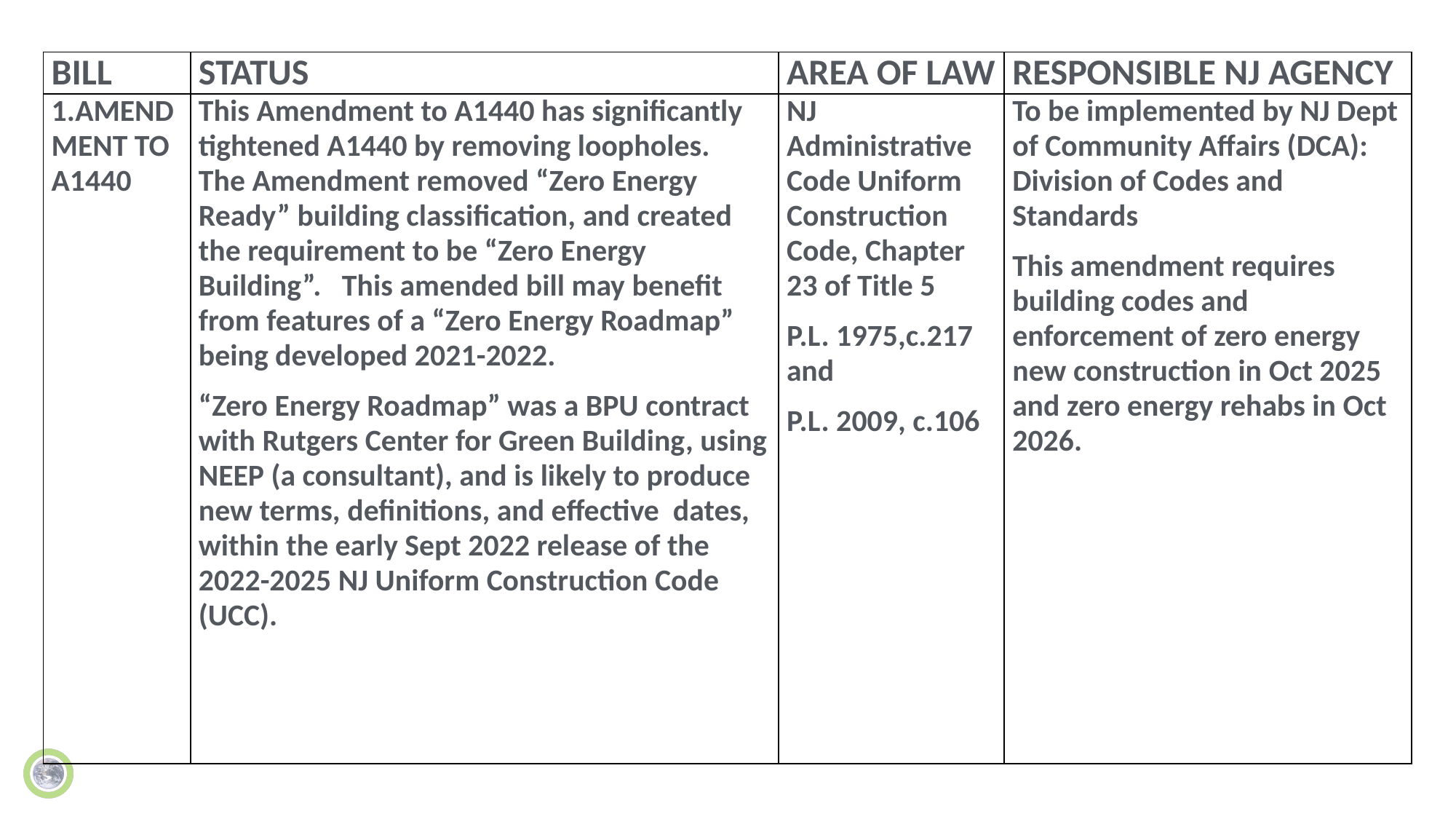

| BILL | STATUS | AREA OF LAW | RESPONSIBLE NJ AGENCY |
| --- | --- | --- | --- |
| 1.AMENDMENT TO A1440 | This Amendment to A1440 has significantly tightened A1440 by removing loopholes. The Amendment removed “Zero Energy Ready” building classification, and created the requirement to be “Zero Energy Building”. This amended bill may benefit from features of a “Zero Energy Roadmap” being developed 2021-2022. “Zero Energy Roadmap” was a BPU contract with Rutgers Center for Green Building, using NEEP (a consultant), and is likely to produce new terms, definitions, and effective dates, within the early Sept 2022 release of the 2022-2025 NJ Uniform Construction Code (UCC). | NJ Administrative Code Uniform Construction Code, Chapter 23 of Title 5 P.L. 1975,c.217 and P.L. 2009, c.106 | To be implemented by NJ Dept of Community Affairs (DCA): Division of Codes and Standards This amendment requires building codes and enforcement of zero energy new construction in Oct 2025 and zero energy rehabs in Oct 2026. |